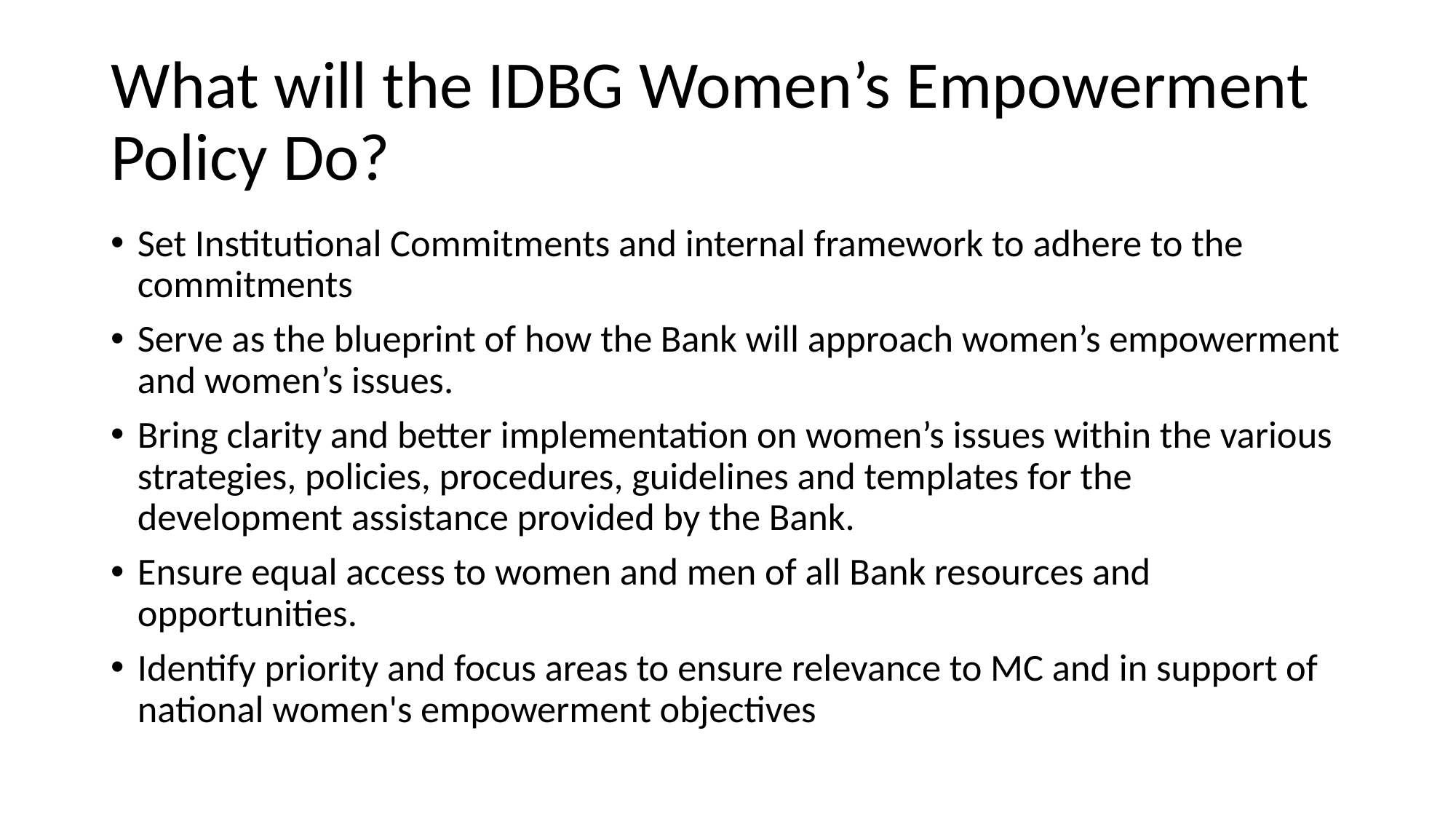

# What will the IDBG Women’s Empowerment Policy Do?
Set Institutional Commitments and internal framework to adhere to the commitments
Serve as the blueprint of how the Bank will approach women’s empowerment and women’s issues.
Bring clarity and better implementation on women’s issues within the various strategies, policies, procedures, guidelines and templates for the development assistance provided by the Bank.
Ensure equal access to women and men of all Bank resources and opportunities.
Identify priority and focus areas to ensure relevance to MC and in support of national women's empowerment objectives